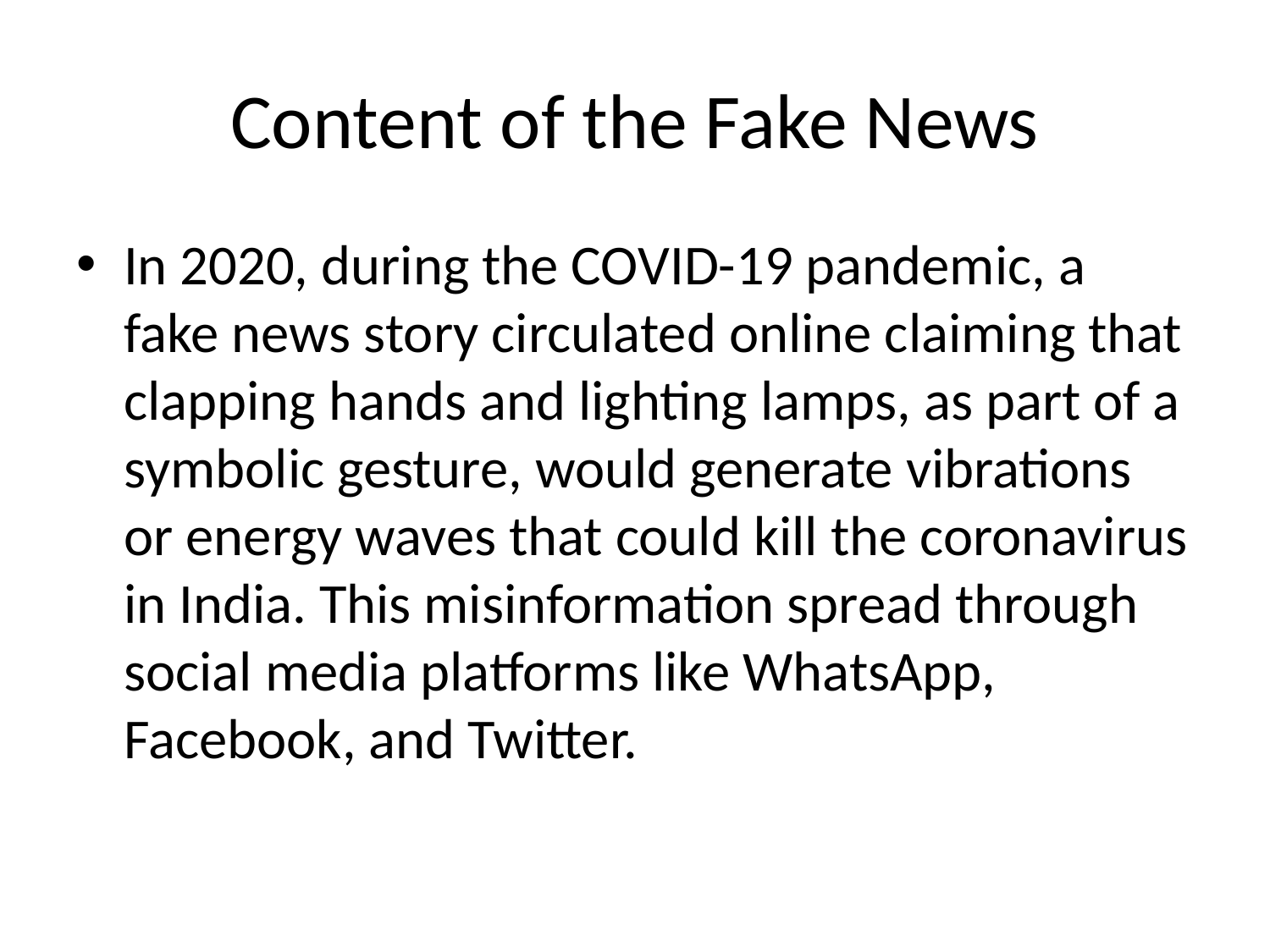

# Content of the Fake News
In 2020, during the COVID-19 pandemic, a fake news story circulated online claiming that clapping hands and lighting lamps, as part of a symbolic gesture, would generate vibrations or energy waves that could kill the coronavirus in India. This misinformation spread through social media platforms like WhatsApp, Facebook, and Twitter.